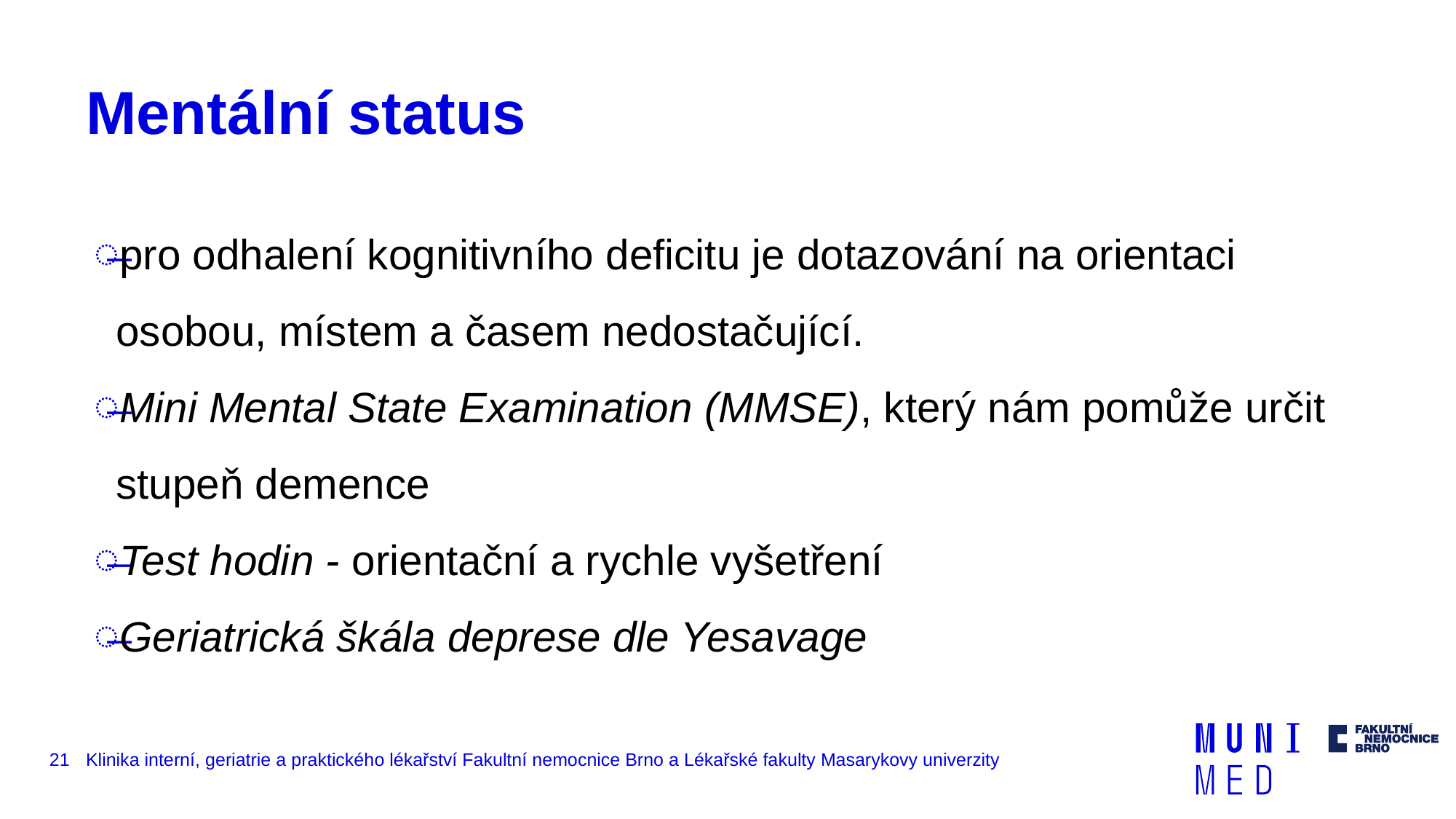

# Mentální status
pro odhalení kognitivního deficitu je dotazování na orientaci osobou, místem a časem nedostačující.
Mini Mental State Examination (MMSE), který nám pomůže určit stupeň demence
Test hodin - orientační a rychle vyšetření
Geriatrická škála deprese dle Yesavage
21
Klinika interní, geriatrie a praktického lékařství Fakultní nemocnice Brno a Lékařské fakulty Masarykovy univerzity